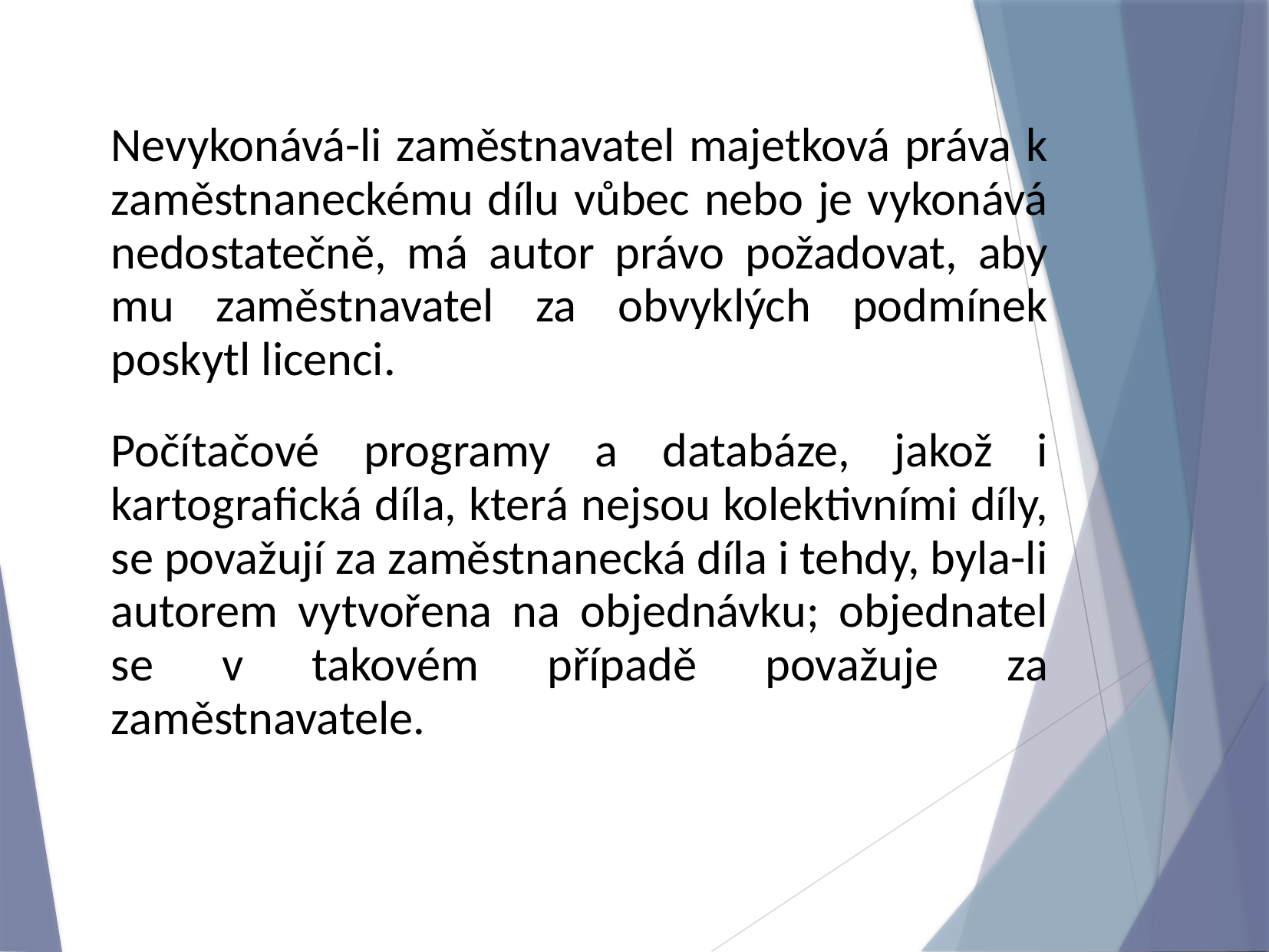

Nevykonává-li zaměstnavatel majetková práva k zaměstnaneckému dílu vůbec nebo je vykonává nedostatečně, má autor právo požadovat, aby mu zaměstnavatel za obvyklých podmínek poskytl licenci.
Počítačové programy a databáze, jakož i kartografická díla, která nejsou kolektivními díly, se považují za zaměstnanecká díla i tehdy, byla-li autorem vytvořena na objednávku; objednatel se v takovém případě považuje za zaměstnavatele.